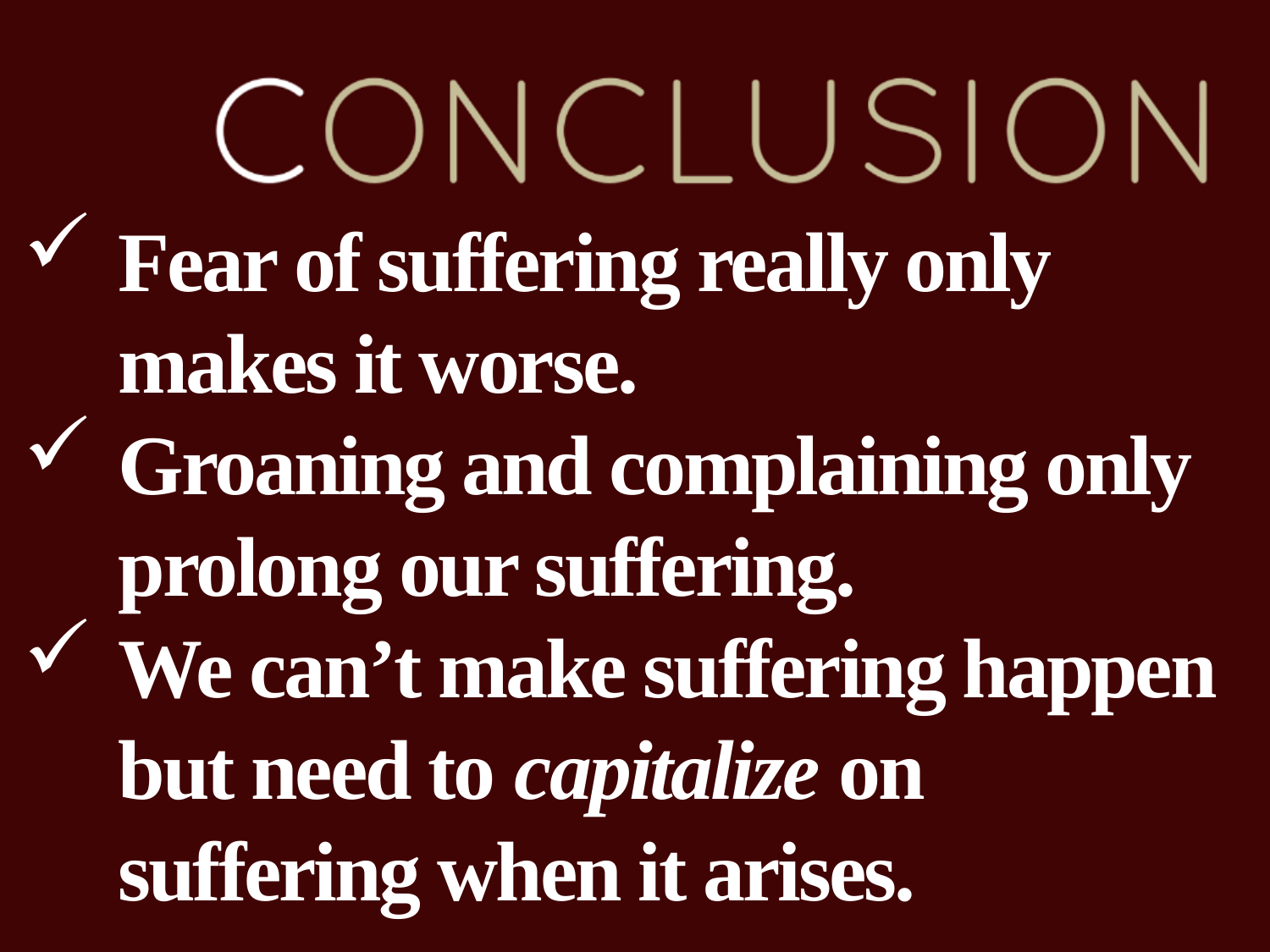

Fear of suffering really only makes it worse.
Groaning and complaining only prolong our suffering.
We can’t make suffering happen
but need to capitalize on suffering when it arises.